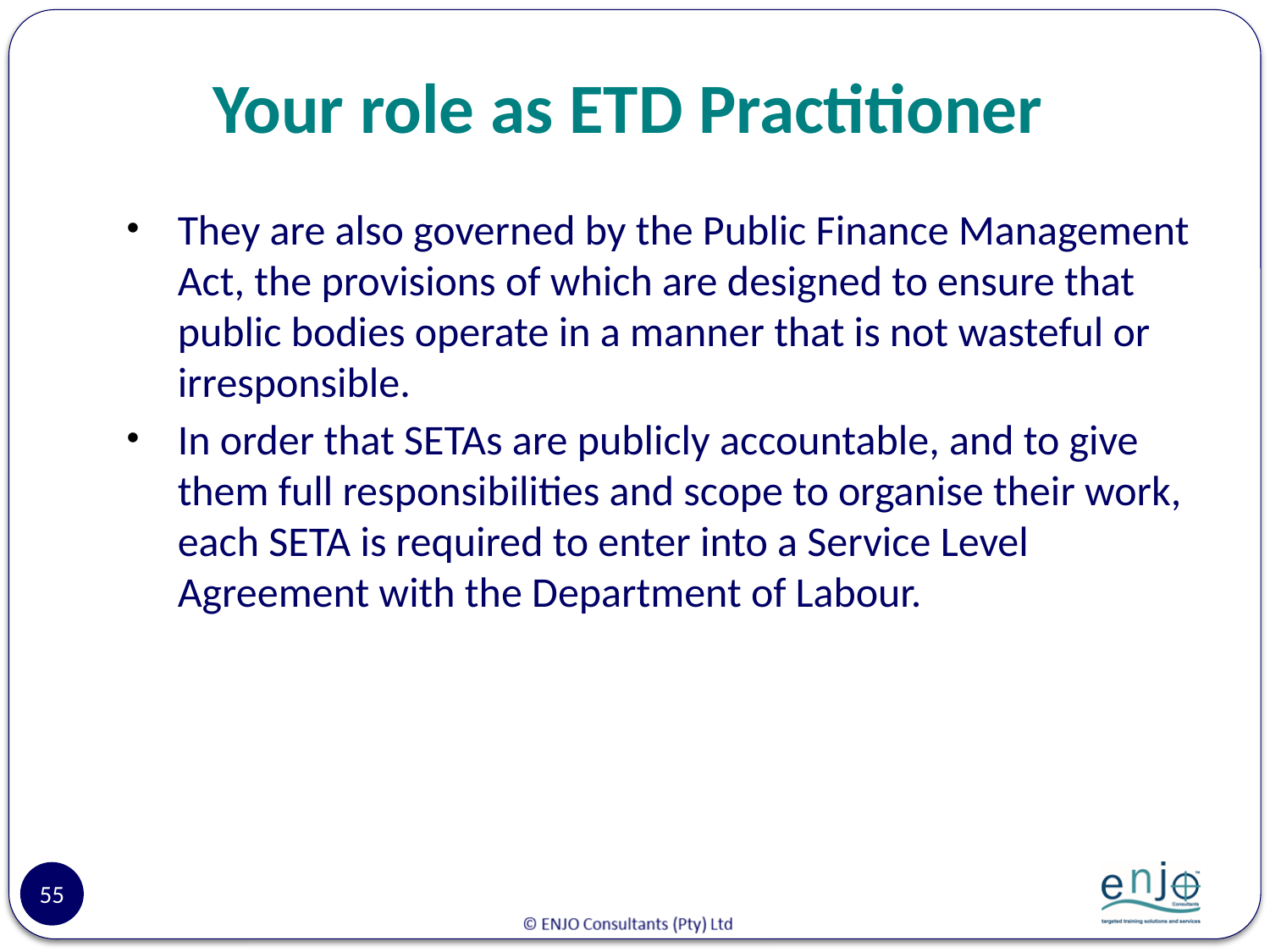

# Your role as ETD Practitioner
They are also governed by the Public Finance Management Act, the provisions of which are designed to ensure that public bodies operate in a manner that is not wasteful or irresponsible.
In order that SETAs are publicly accountable, and to give them full responsibilities and scope to organise their work, each SETA is required to enter into a Service Level Agreement with the Department of Labour.

55